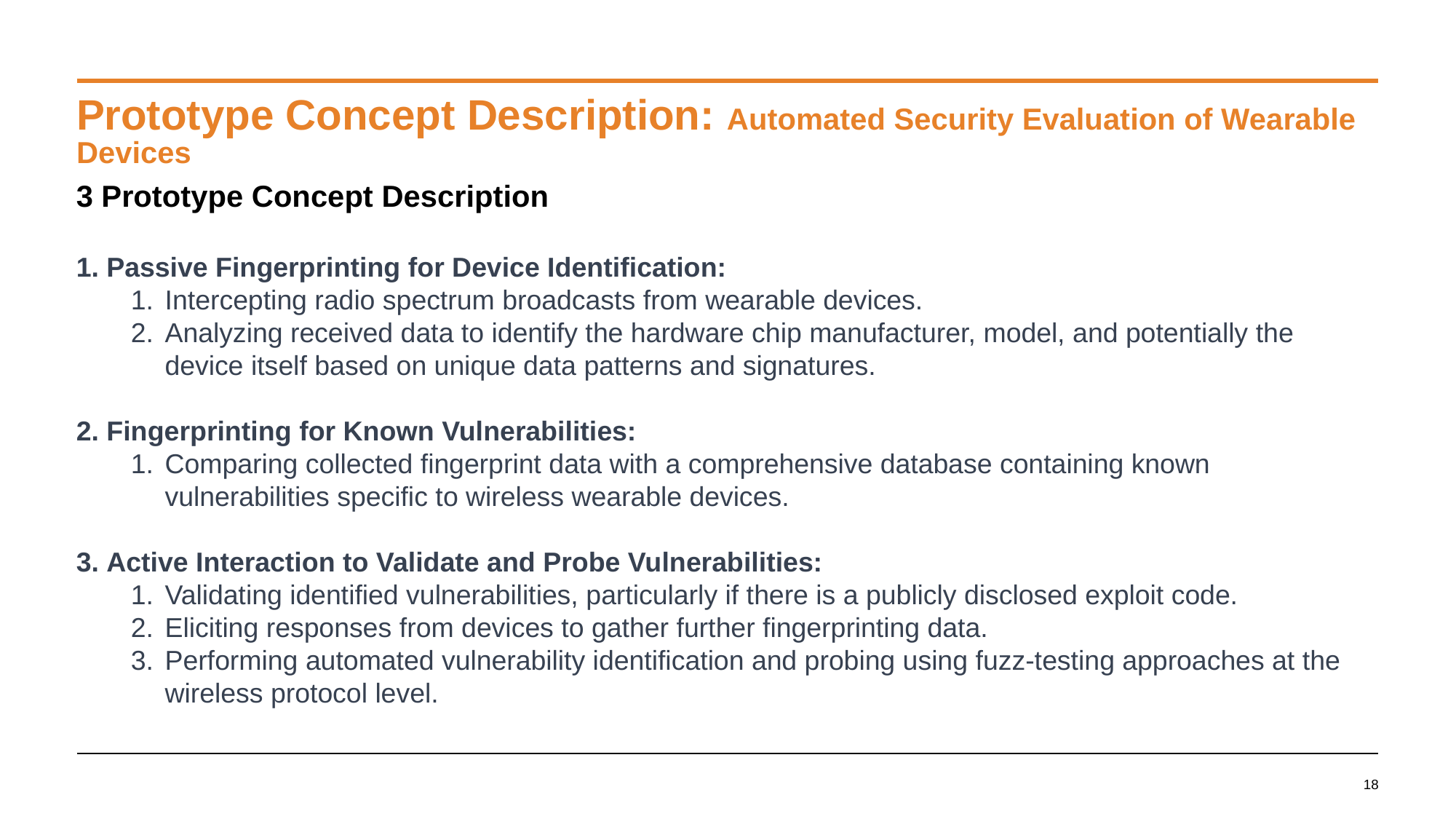

# Prototype Concept Description: Automated Security Evaluation of Wearable Devices
3 Prototype Concept Description

 Passive Fingerprinting for Device Identification:
Intercepting radio spectrum broadcasts from wearable devices.
Analyzing received data to identify the hardware chip manufacturer, model, and potentially the device itself based on unique data patterns and signatures.

 Fingerprinting for Known Vulnerabilities:
Comparing collected fingerprint data with a comprehensive database containing known vulnerabilities specific to wireless wearable devices.

 Active Interaction to Validate and Probe Vulnerabilities:
Validating identified vulnerabilities, particularly if there is a publicly disclosed exploit code.
Eliciting responses from devices to gather further fingerprinting data.
Performing automated vulnerability identification and probing using fuzz-testing approaches at the wireless protocol level.

18